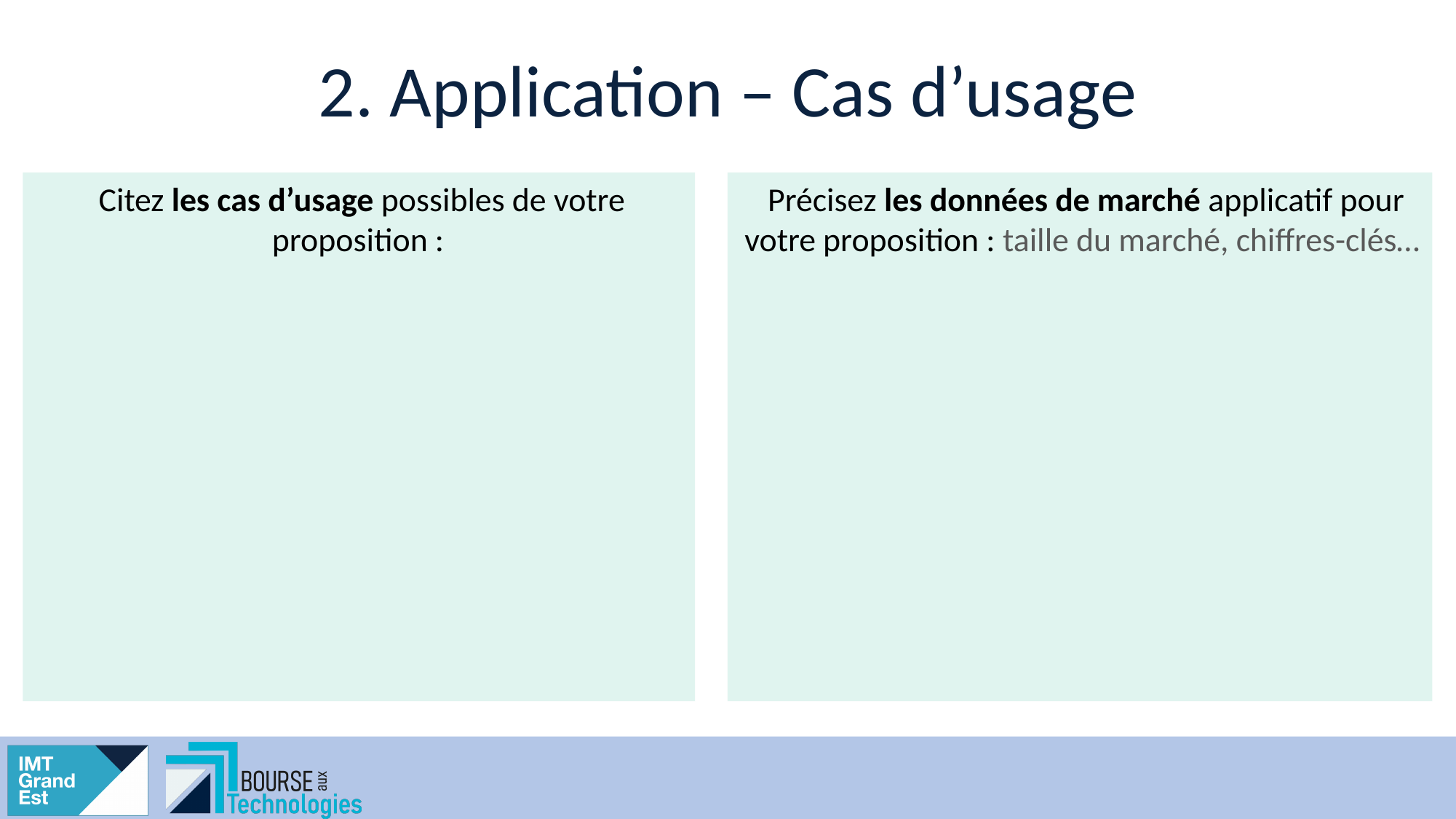

# 2. Application – Cas d’usage

Citez les cas d’usage possibles de votre proposition :

Précisez les données de marché applicatif pour votre proposition : taille du marché, chiffres-clés…